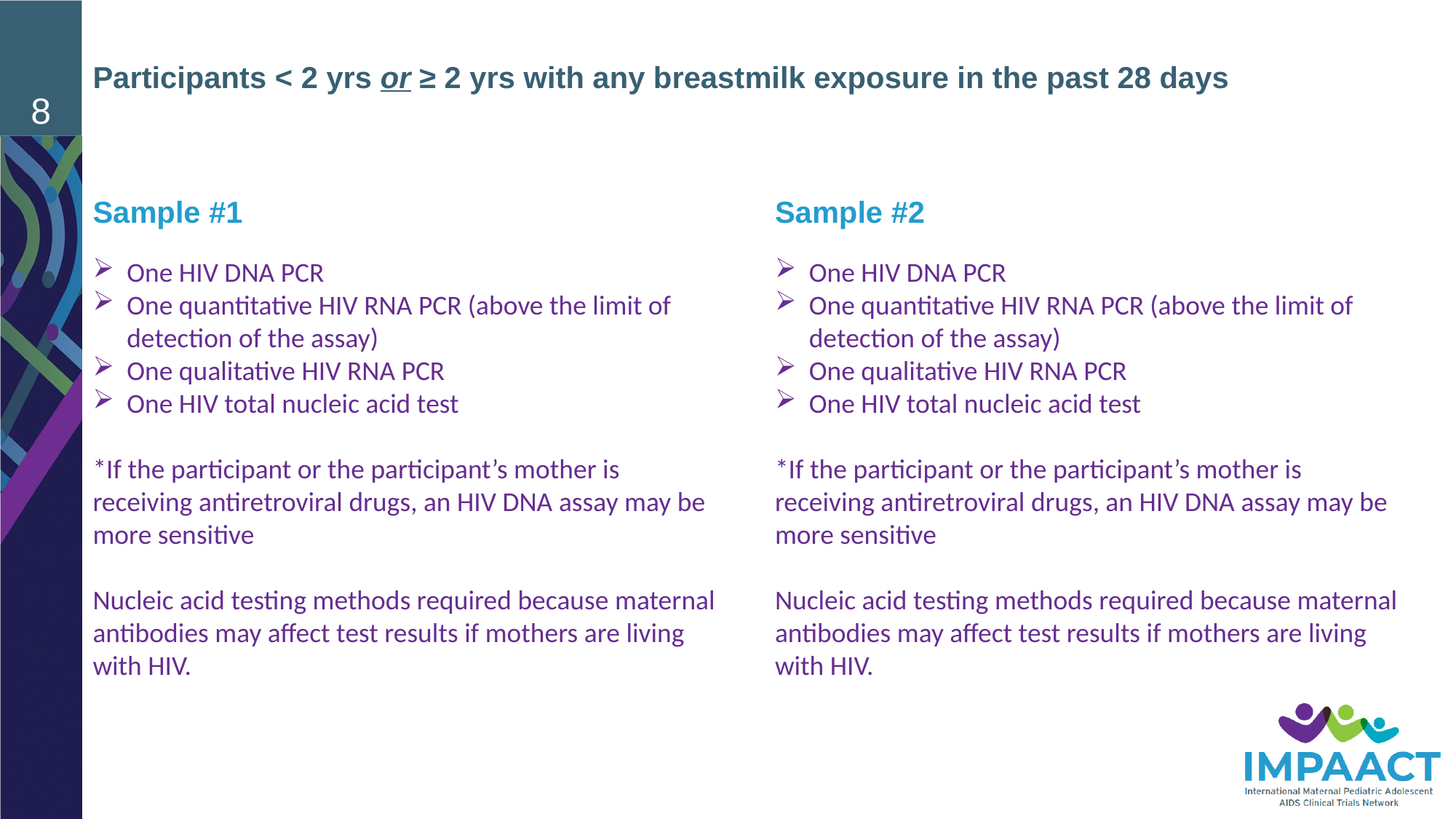

8
# Participants < 2 yrs or ≥ 2 yrs with any breastmilk exposure in the past 28 days
Sample #1
Sample #2
One HIV DNA PCR
One quantitative HIV RNA PCR (above the limit of detection of the assay)
One qualitative HIV RNA PCR
One HIV total nucleic acid test

*If the participant or the participant’s mother is receiving antiretroviral drugs, an HIV DNA assay may be more sensitive

Nucleic acid testing methods required because maternal antibodies may affect test results if mothers are living with HIV.

One HIV DNA PCR
One quantitative HIV RNA PCR (above the limit of detection of the assay)
One qualitative HIV RNA PCR
One HIV total nucleic acid test

*If the participant or the participant’s mother is receiving antiretroviral drugs, an HIV DNA assay may be more sensitive

Nucleic acid testing methods required because maternal antibodies may affect test results if mothers are living with HIV.